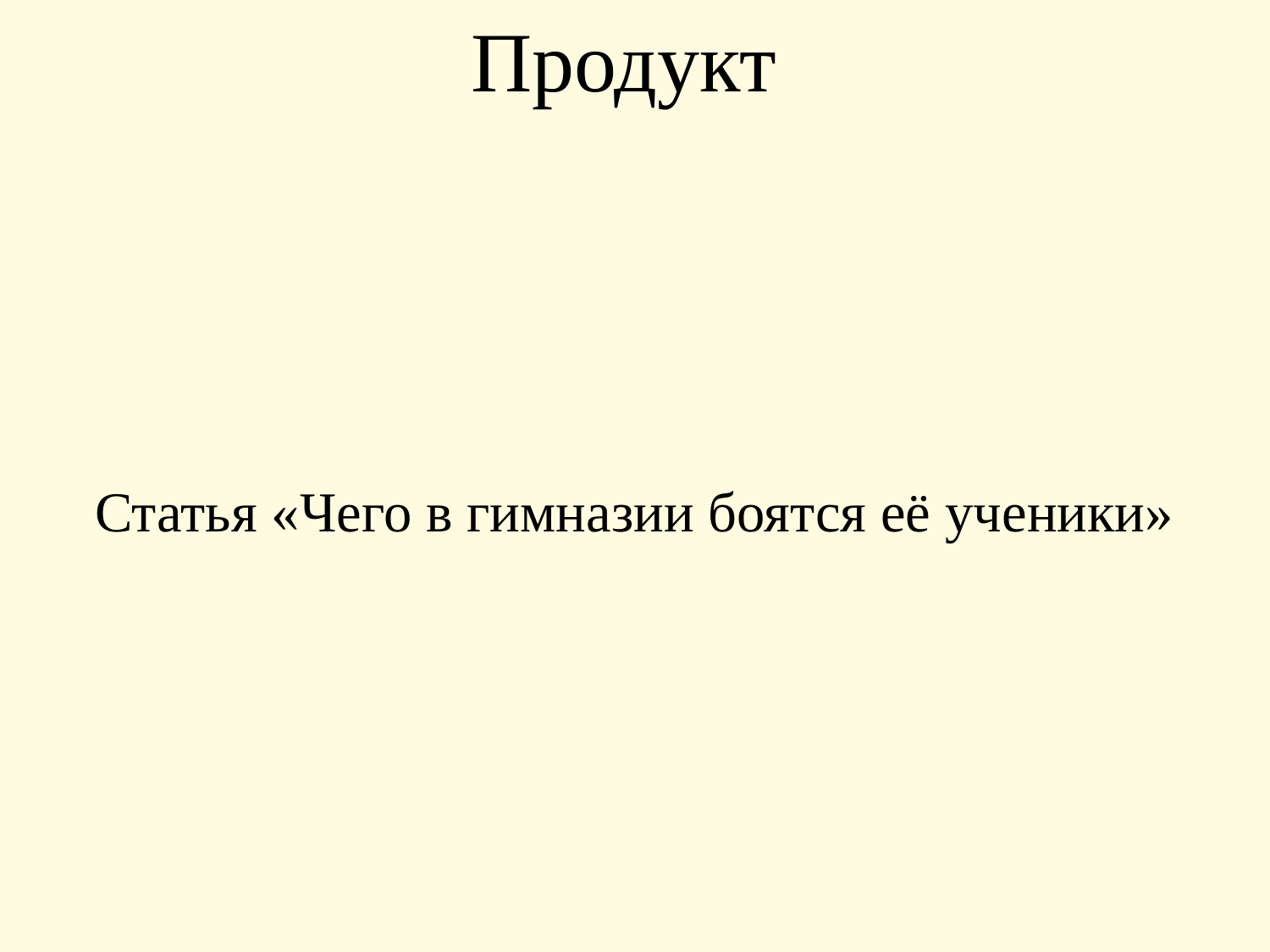

Продукт
Статья «Чего в гимназии боятся её ученики»